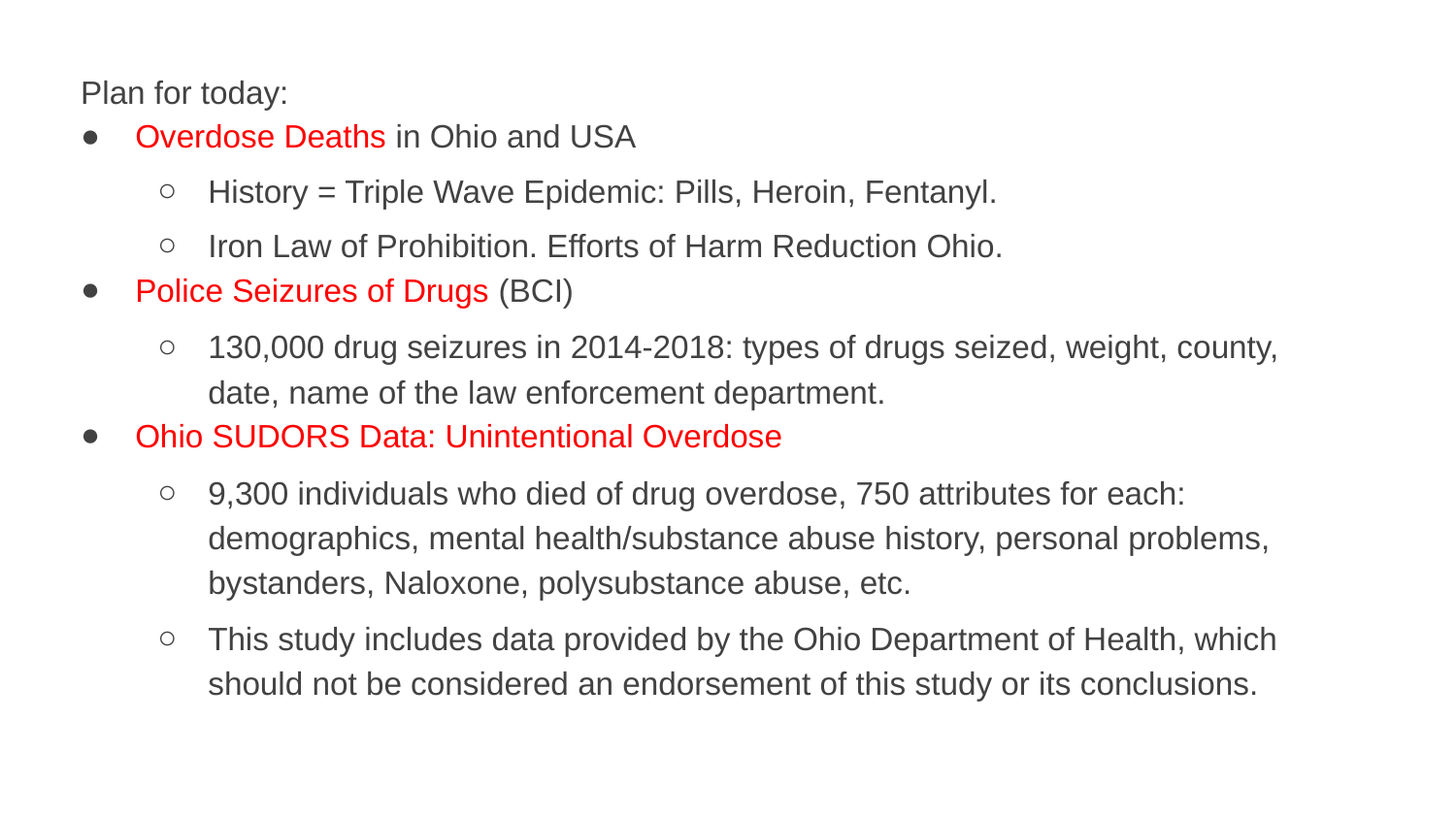

Plan for today:
Overdose Deaths in Ohio and USA
History = Triple Wave Epidemic: Pills, Heroin, Fentanyl.
Iron Law of Prohibition. Efforts of Harm Reduction Ohio.
Police Seizures of Drugs (BCI)
130,000 drug seizures in 2014-2018: types of drugs seized, weight, county, date, name of the law enforcement department.
Ohio SUDORS Data: Unintentional Overdose
9,300 individuals who died of drug overdose, 750 attributes for each: demographics, mental health/substance abuse history, personal problems, bystanders, Naloxone, polysubstance abuse, etc.
This study includes data provided by the Ohio Department of Health, which should not be considered an endorsement of this study or its conclusions.